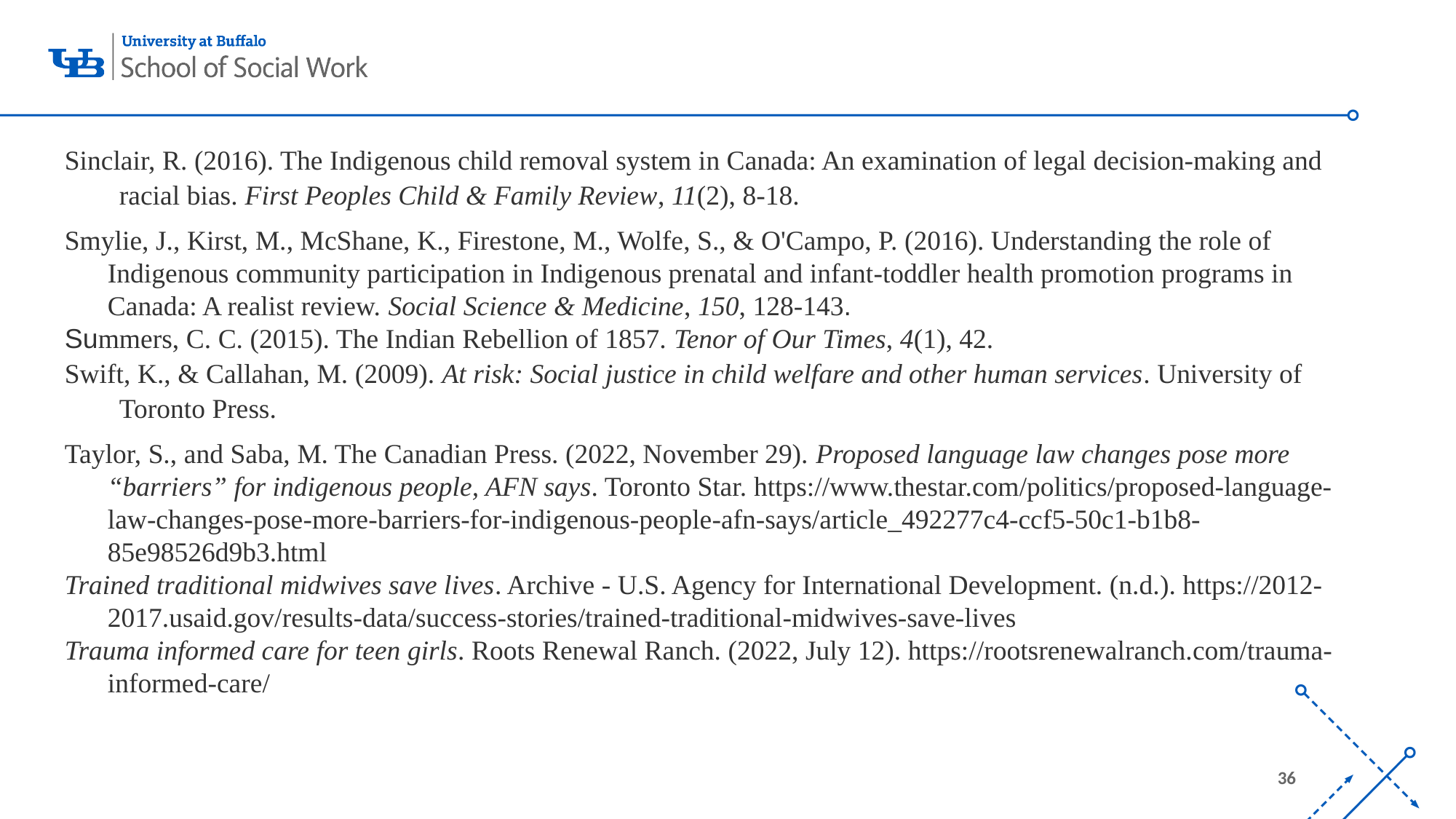

Sinclair, R. (2016). The Indigenous child removal system in Canada: An examination of legal decision-making and racial bias. First Peoples Child & Family Review, 11(2), 8-18.
Smylie, J., Kirst, M., McShane, K., Firestone, M., Wolfe, S., & O'Campo, P. (2016). Understanding the role of Indigenous community participation in Indigenous prenatal and infant-toddler health promotion programs in Canada: A realist review. Social Science & Medicine, 150, 128-143.
Summers, C. C. (2015). The Indian Rebellion of 1857. Tenor of Our Times, 4(1), 42.
Swift, K., & Callahan, M. (2009). At risk: Social justice in child welfare and other human services. University of Toronto Press.
Taylor, S., and Saba, M. The Canadian Press. (2022, November 29). Proposed language law changes pose more “barriers” for indigenous people, AFN says. Toronto Star. https://www.thestar.com/politics/proposed-language-law-changes-pose-more-barriers-for-indigenous-people-afn-says/article_492277c4-ccf5-50c1-b1b8-85e98526d9b3.html
Trained traditional midwives save lives. Archive - U.S. Agency for International Development. (n.d.). https://2012-2017.usaid.gov/results-data/success-stories/trained-traditional-midwives-save-lives
Trauma informed care for teen girls. Roots Renewal Ranch. (2022, July 12). https://rootsrenewalranch.com/trauma-informed-care/